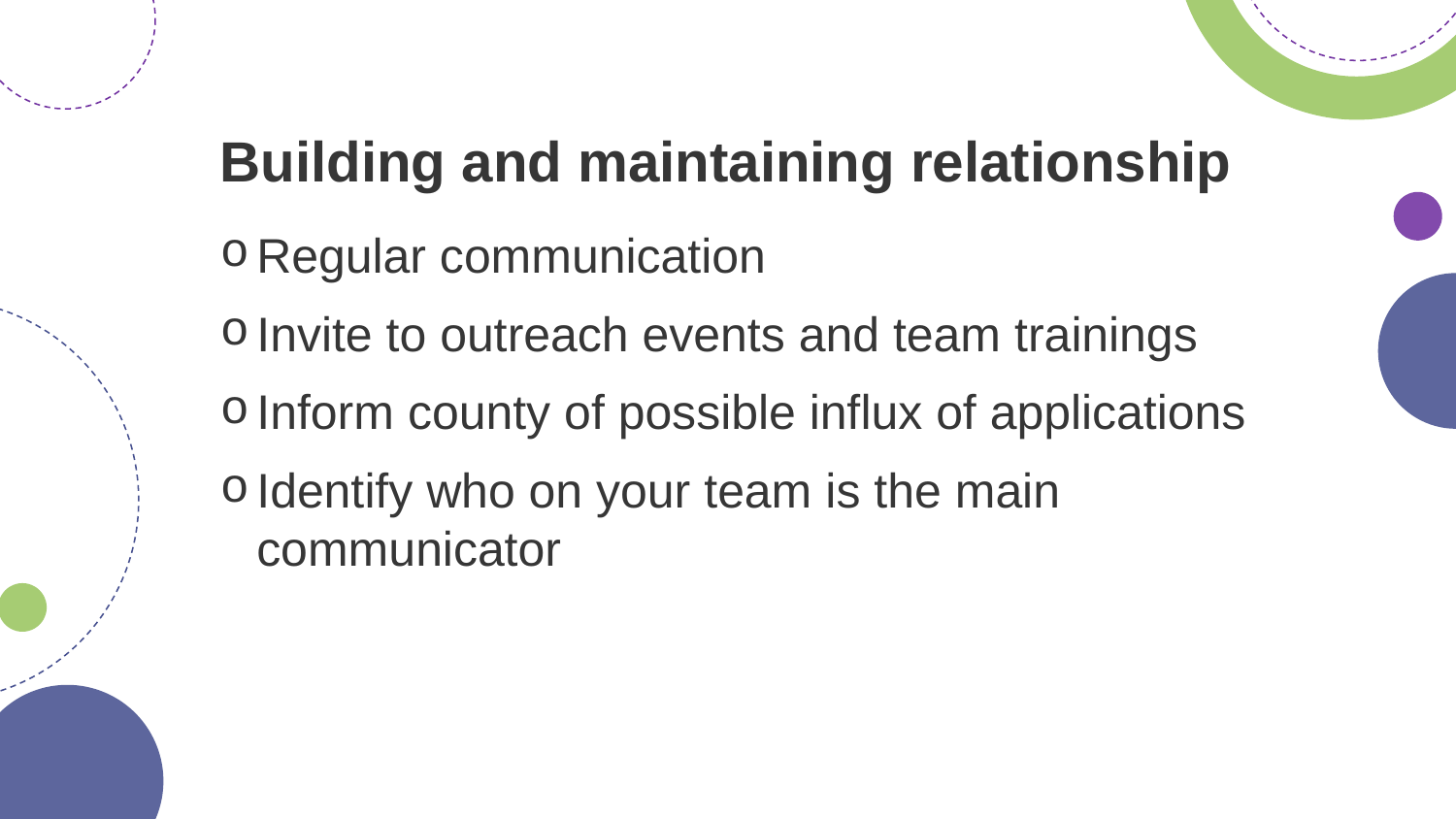

# Building and maintaining relationship
Regular communication
Invite to outreach events and team trainings
Inform county of possible influx of applications
Identify who on your team is the main communicator